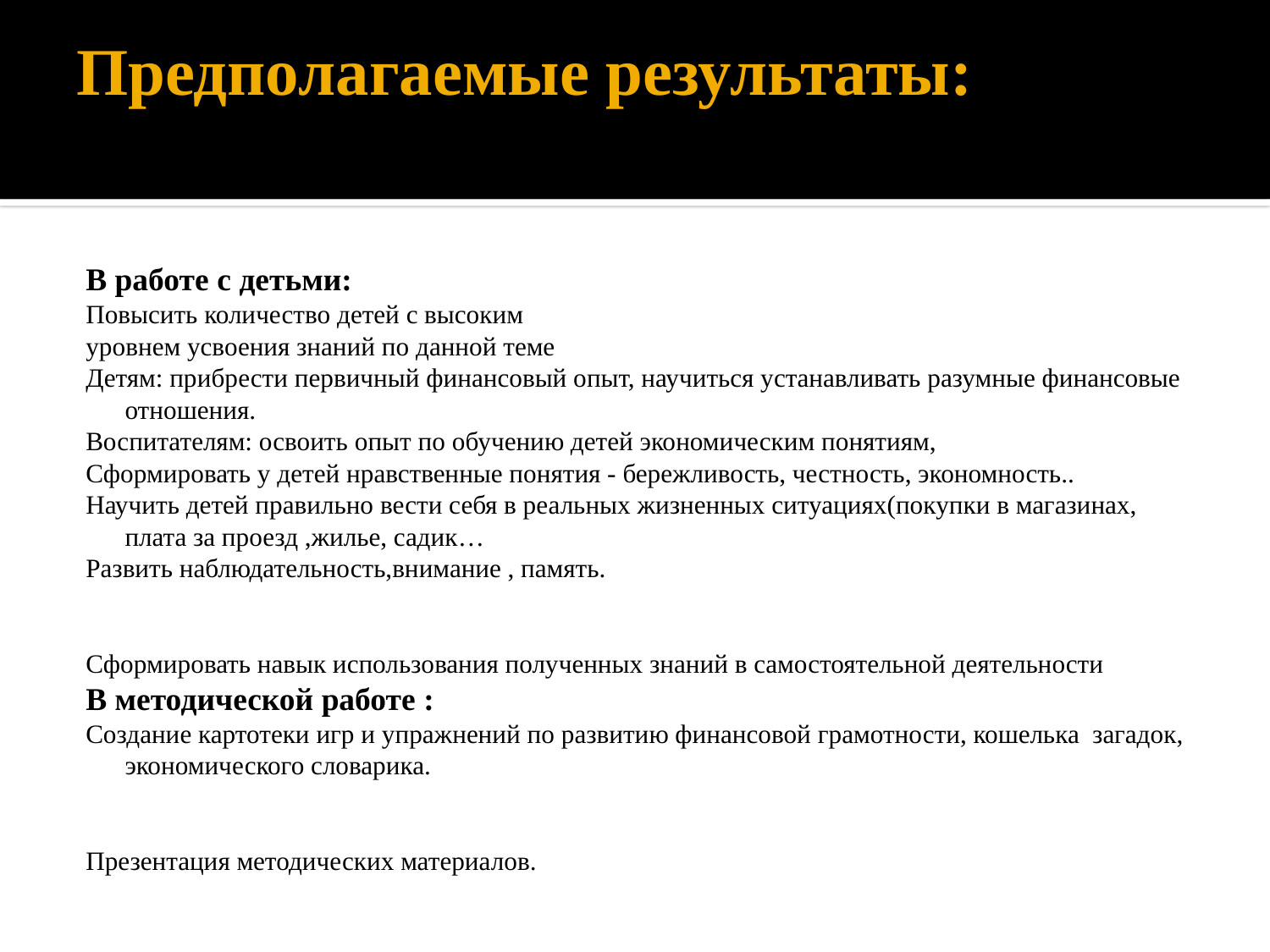

# Предполагаемые результаты:
В работе с детьми:
Повысить количество детей с высоким
уровнем усвоения знаний по данной теме
Детям: прибрести первичный финансовый опыт, научиться устанавливать разумные финансовые отношения.
Воспитателям: освоить опыт по обучению детей экономическим понятиям,
Сформировать у детей нравственные понятия - бережливость, честность, экономность..
Научить детей правильно вести себя в реальных жизненных ситуациях(покупки в магазинах, плата за проезд ,жилье, садик…
Развить наблюдательность,внимание , память.

Сформировать навык использования полученных знаний в самостоятельной деятельности
В методической работе :
Создание картотеки игр и упражнений по развитию финансовой грамотности, кошелька  загадок, экономического словарика.

Презентация методических материалов.